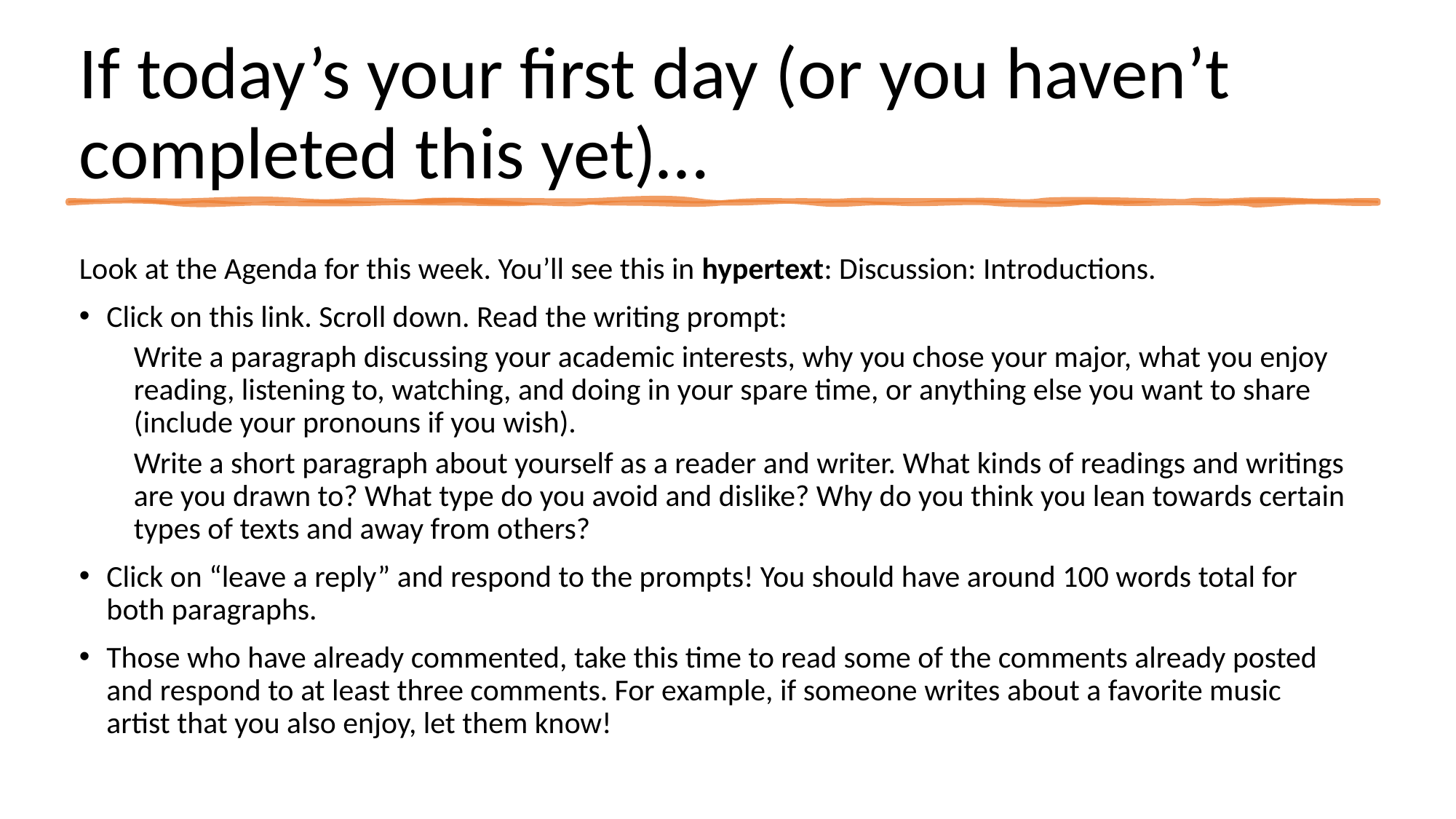

# If today’s your first day (or you haven’t completed this yet)…

Look at the Agenda for this week. You’ll see this in hypertext: Discussion: Introductions.
Click on this link. Scroll down. Read the writing prompt:
Write a paragraph discussing your academic interests, why you chose your major, what you enjoy reading, listening to, watching, and doing in your spare time, or anything else you want to share (include your pronouns if you wish).
Write a short paragraph about yourself as a reader and writer. What kinds of readings and writings are you drawn to? What type do you avoid and dislike? Why do you think you lean towards certain types of texts and away from others?
Click on “leave a reply” and respond to the prompts! You should have around 100 words total for both paragraphs.
Those who have already commented, take this time to read some of the comments already posted and respond to at least three comments. For example, if someone writes about a favorite music artist that you also enjoy, let them know!